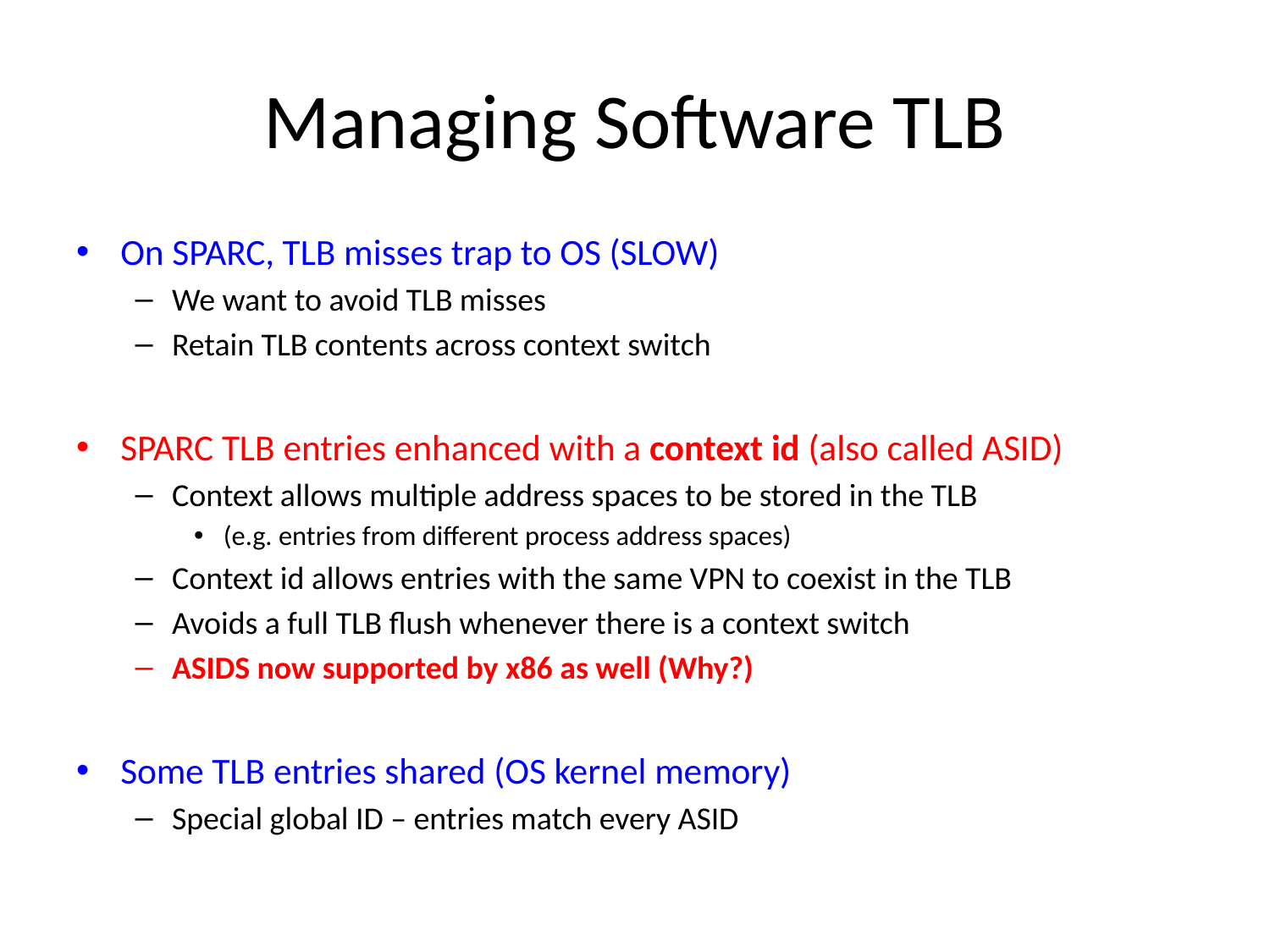

# Managing Software TLB
On SPARC, TLB misses trap to OS (SLOW)
We want to avoid TLB misses
Retain TLB contents across context switch

SPARC TLB entries enhanced with a context id (also called ASID)
Context allows multiple address spaces to be stored in the TLB
(e.g. entries from different process address spaces)
Context id allows entries with the same VPN to coexist in the TLB
Avoids a full TLB flush whenever there is a context switch
ASIDS now supported by x86 as well (Why?)

Some TLB entries shared (OS kernel memory)
Special global ID – entries match every ASID